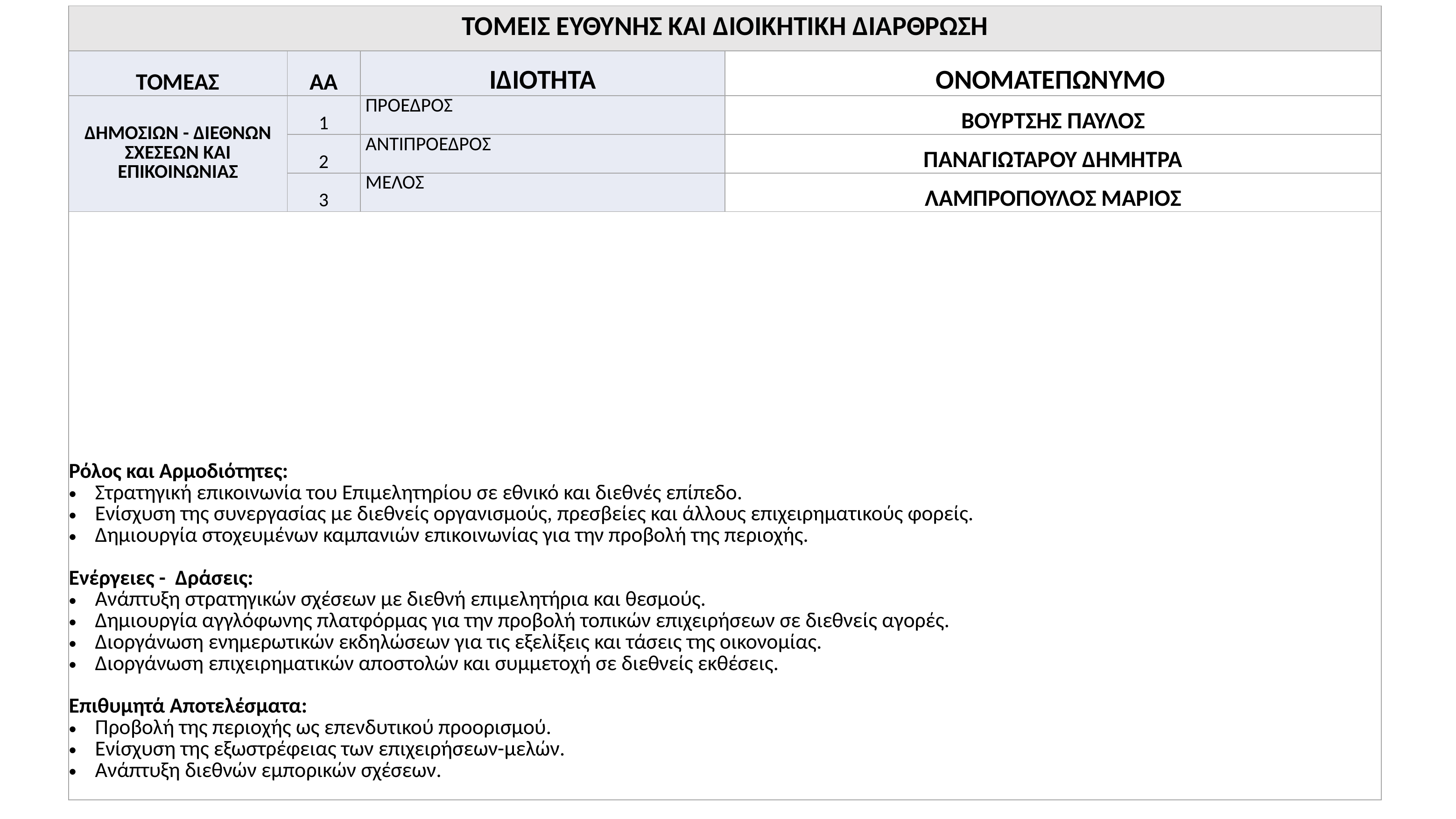

| ΤΟΜΕΙΣ ΕΥΘΥΝΗΣ ΚΑΙ ΔΙΟΙΚΗΤΙΚΉ ΔΙΑΡΘΡΩΣΗ |  |  |  |
| --- | --- | --- | --- |
| ΤΟΜΕΑΣ | ΑΑ | ΙΔΙΟΤΗΤΑ | ΟΝΟΜΑΤΕΠΩΝΥΜΟ |
| ΔΗΜΟΣΙΩΝ - ΔΙΕΘΝΩΝ ΣΧΕΣΕΩΝ ΚΑΙ ΕΠΙΚΟΙΝΩΝΙΑΣ | 1 | ΠΡΟΕΔΡΟΣ | ΒΟΥΡΤΣΗΣ ΠΑΥΛΟΣ |
|  | 2 | ΑΝΤΙΠΡΟΕΔΡΟΣ | ΠΑΝΑΓΙΩΤΑΡΟΥ ΔΗΜΗΤΡΑ |
|  | 3 | ΜΕΛΟΣ | ΛΑΜΠΡΟΠΟΥΛΟΣ ΜΑΡΙΟΣ |
| Ρόλος και Αρμοδιότητες: Στρατηγική επικοινωνία του Επιμελητηρίου σε εθνικό και διεθνές επίπεδο. Ενίσχυση της συνεργασίας με διεθνείς οργανισμούς, πρεσβείες και άλλους επιχειρηματικούς φορείς. Δημιουργία στοχευμένων καμπανιών επικοινωνίας για την προβολή της περιοχής. Ενέργειες - Δράσεις: Ανάπτυξη στρατηγικών σχέσεων με διεθνή επιμελητήρια και θεσμούς. Δημιουργία αγγλόφωνης πλατφόρμας για την προβολή τοπικών επιχειρήσεων σε διεθνείς αγορές. Διοργάνωση ενημερωτικών εκδηλώσεων για τις εξελίξεις και τάσεις της οικονομίας. Διοργάνωση επιχειρηματικών αποστολών και συμμετοχή σε διεθνείς εκθέσεις. Επιθυμητά Αποτελέσματα: Προβολή της περιοχής ως επενδυτικού προορισμού. Ενίσχυση της εξωστρέφειας των επιχειρήσεων-μελών. Ανάπτυξη διεθνών εμπορικών σχέσεων. |  |  |  |
20